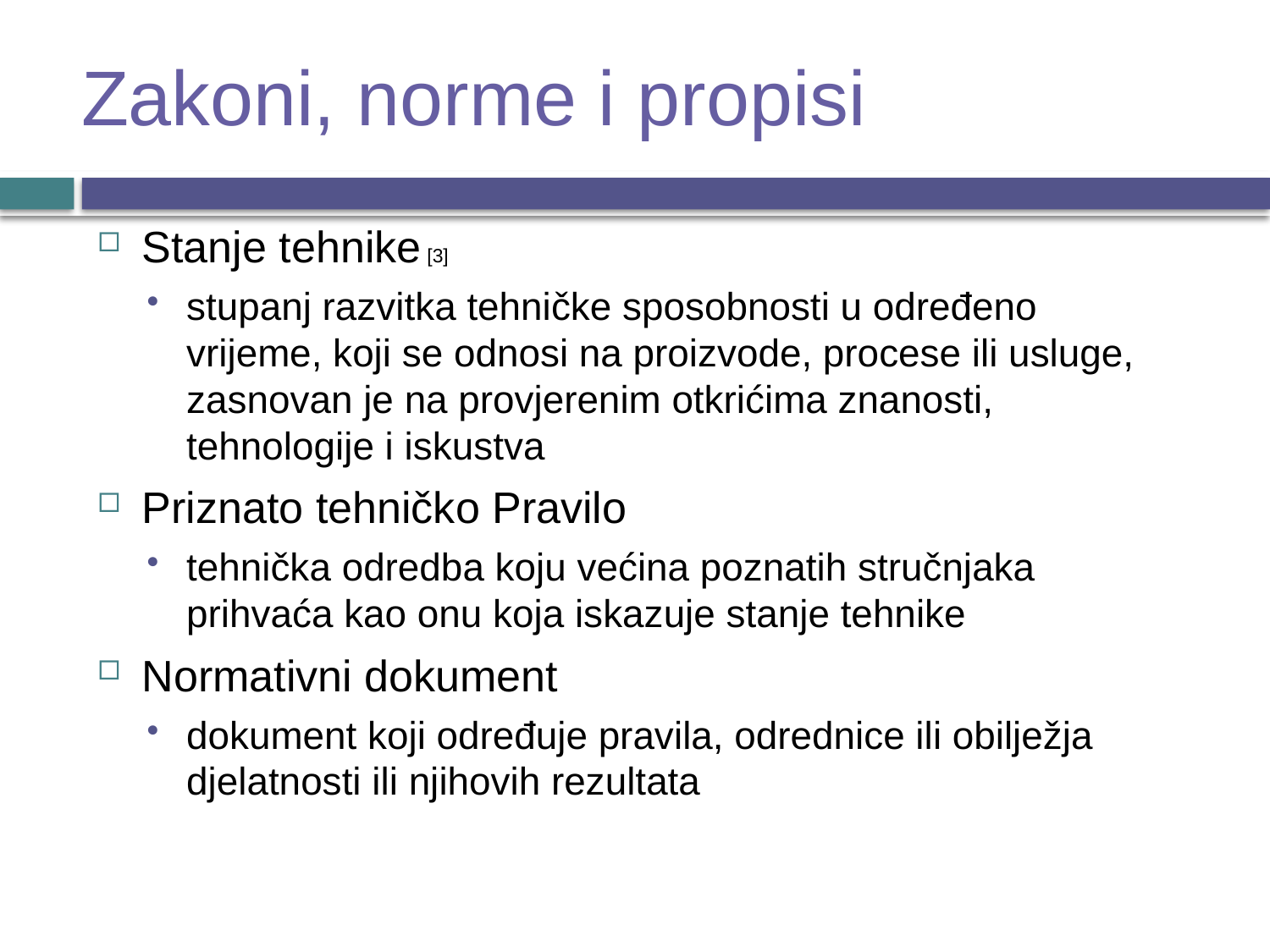

# Zakoni, norme i propisi
Stanje tehnike [3]
stupanj razvitka tehničke sposobnosti u određeno vrijeme, koji se odnosi na proizvode, procese ili usluge, zasnovan je na provjerenim otkrićima znanosti, tehnologije i iskustva
Priznato tehničko Pravilo
tehnička odredba koju većina poznatih stručnjaka prihvaća kao onu koja iskazuje stanje tehnike
Normativni dokument
dokument koji određuje pravila, odrednice ili obilježja djelatnosti ili njihovih rezultata